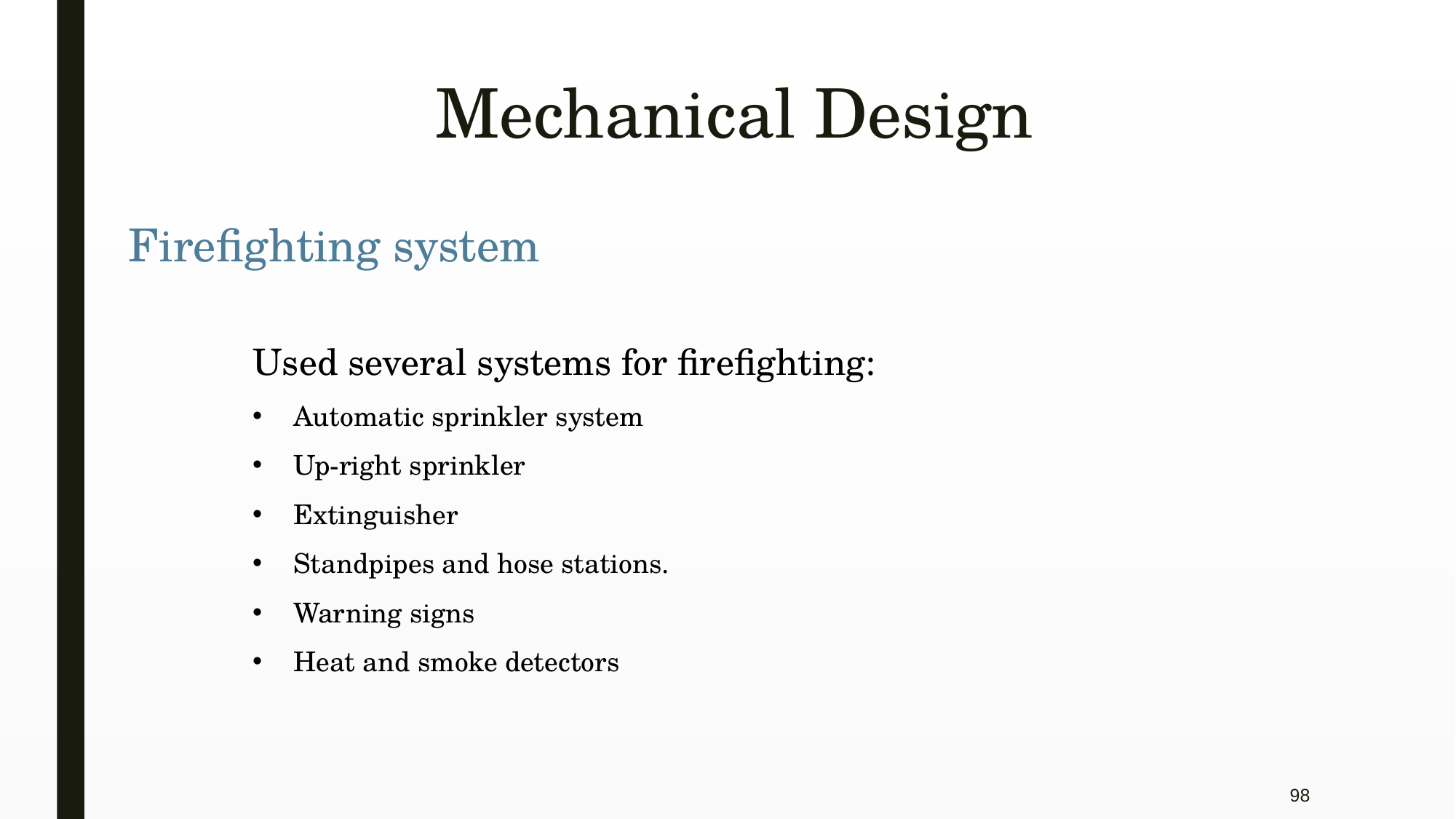

Mechanical Design
Firefighting system
Used several systems for firefighting:
Automatic sprinkler system
Up-right sprinkler
Extinguisher
Standpipes and hose stations.
Warning signs
Heat and smoke detectors
98